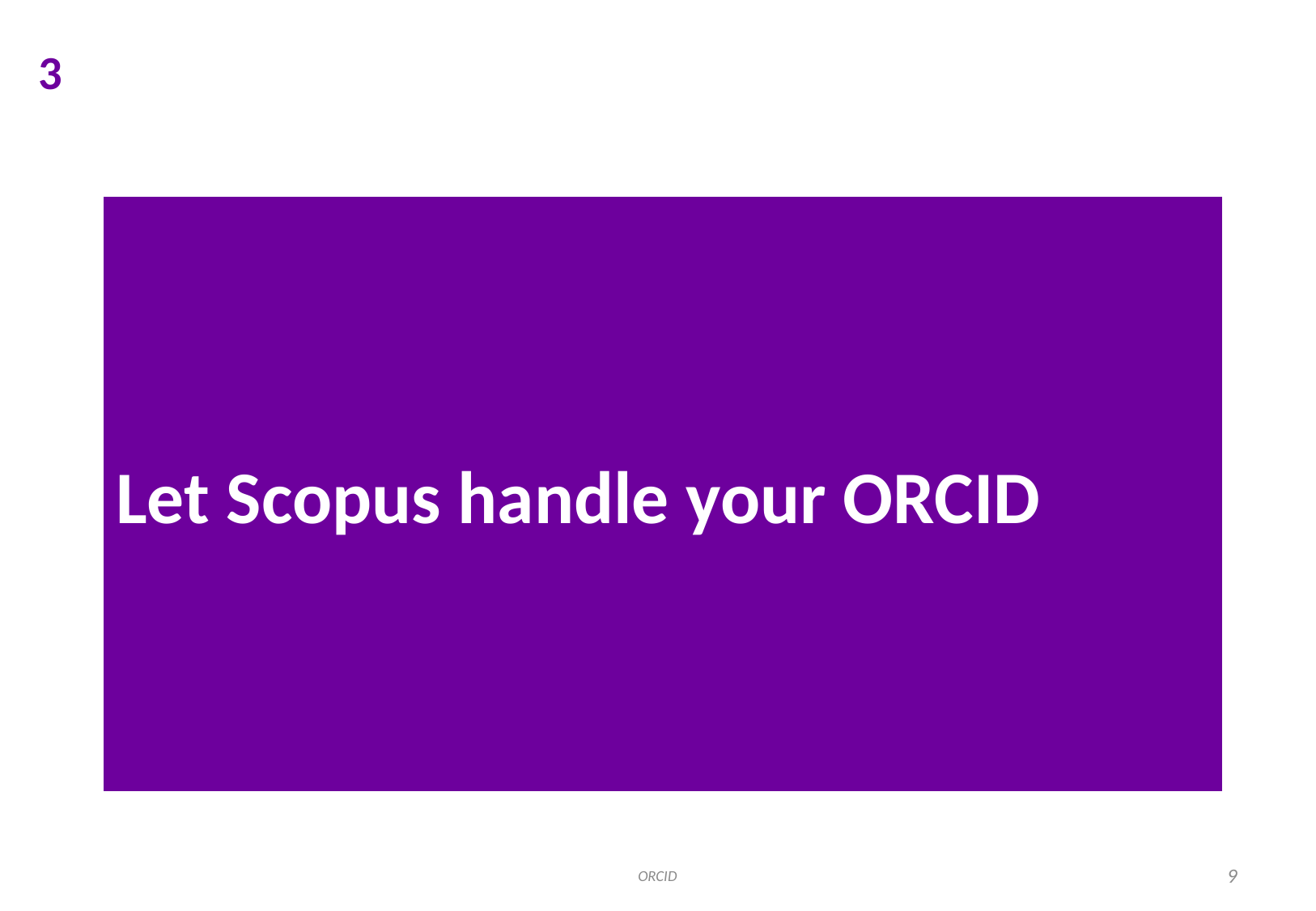

# 3
Let Scopus handle your ORCID
ORCID
9